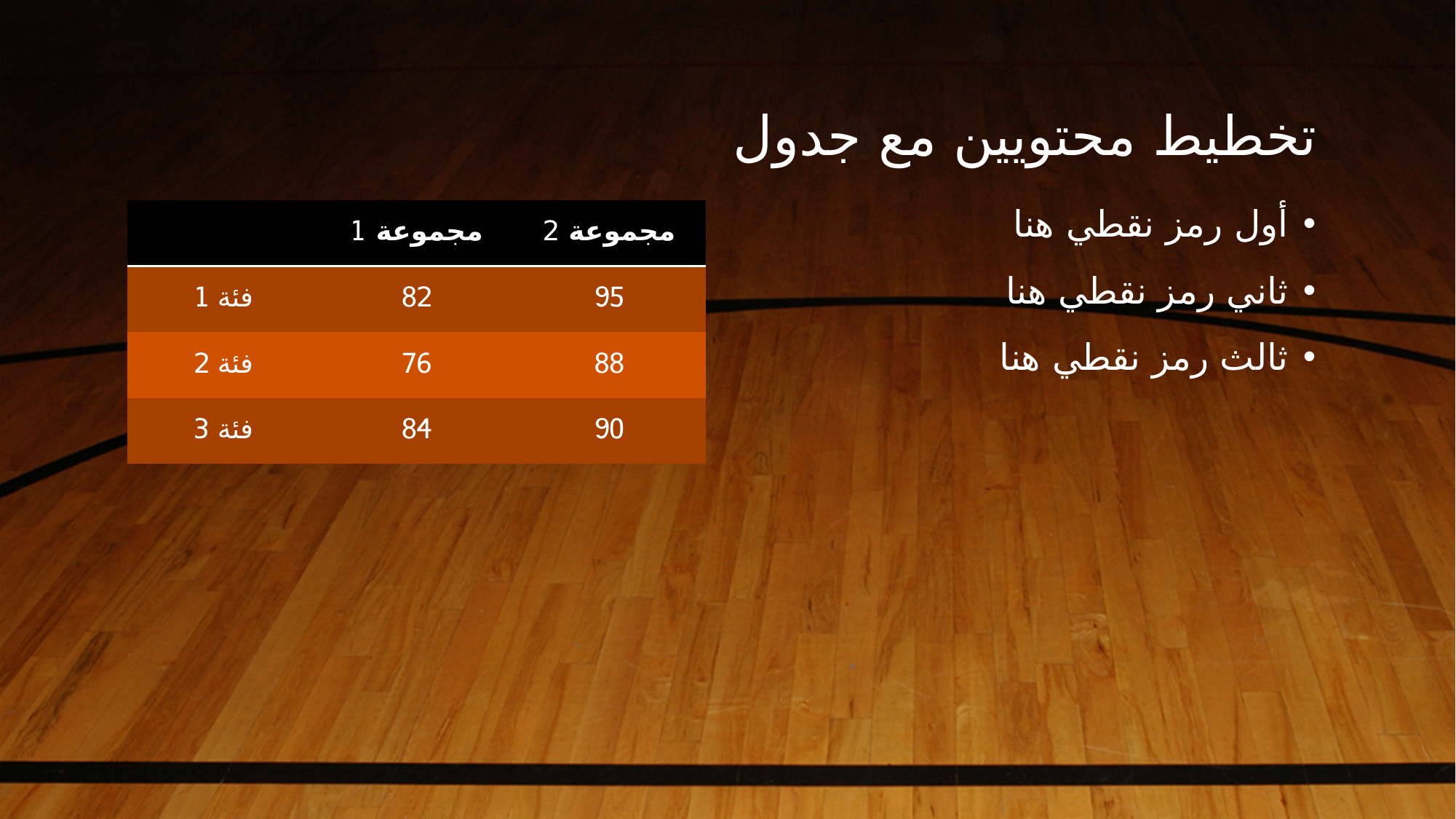

# تخطيط محتويين مع جدول
|  | مجموعة 1 | مجموعة 2 |
| --- | --- | --- |
| فئة 1 | 82 | 95 |
| فئة 2 | 76 | 88 |
| فئة 3 | 84 | 90 |
أول رمز نقطي هنا
ثاني رمز نقطي هنا
ثالث رمز نقطي هنا